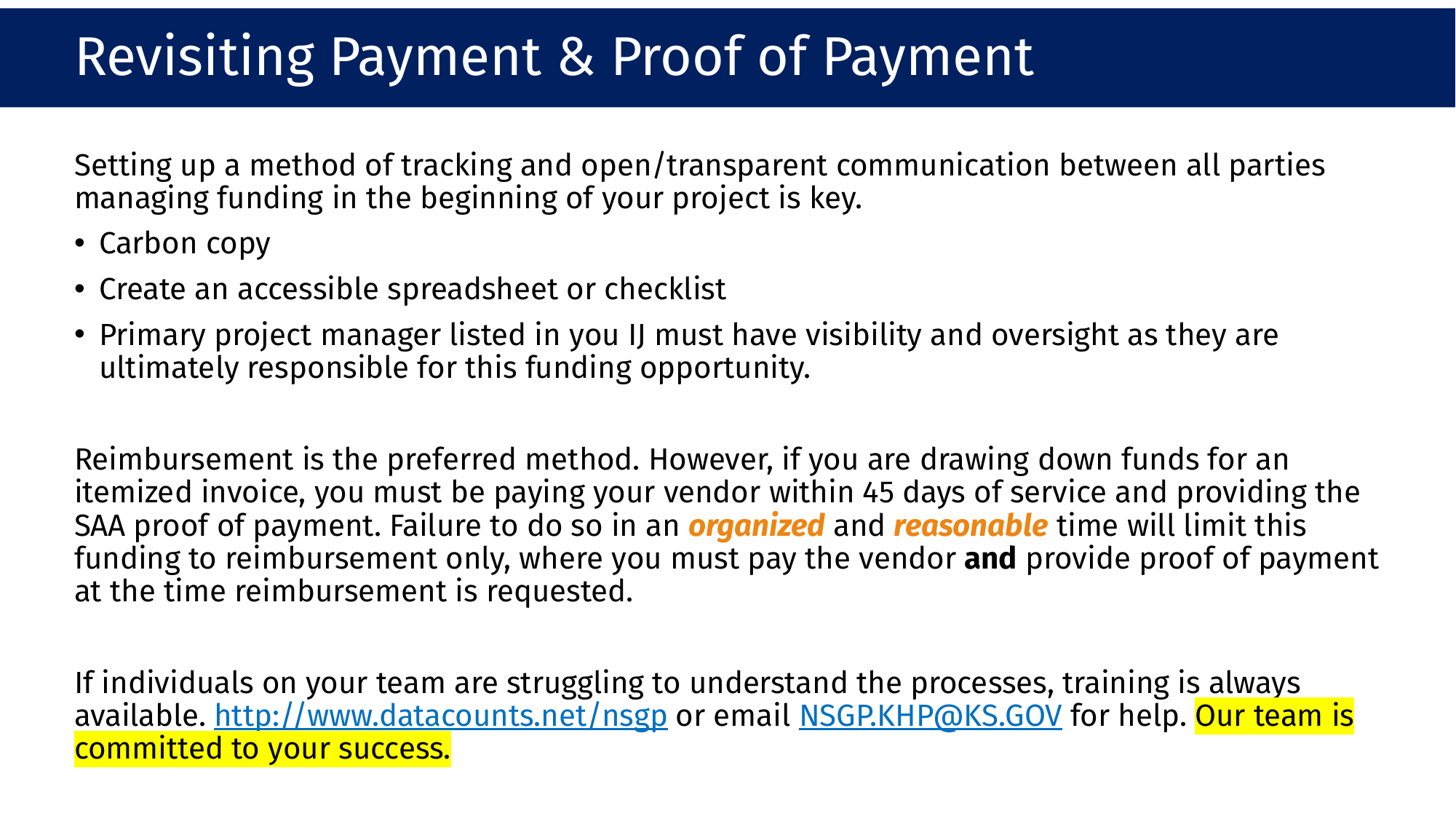

# Revisiting Payment & Proof of Payment
Setting up a method of tracking and open/transparent communication between all parties managing funding in the beginning of your project is key.
Carbon copy
Create an accessible spreadsheet or checklist
Primary project manager listed in you IJ must have visibility and oversight as they are ultimately responsible for this funding opportunity.

Reimbursement is the preferred method. However, if you are drawing down funds for an itemized invoice, you must be paying your vendor within 45 days of service and providing the SAA proof of payment. Failure to do so in an organized and reasonable time will limit this funding to reimbursement only, where you must pay the vendor and provide proof of payment at the time reimbursement is requested.

If individuals on your team are struggling to understand the processes, training is always available. http://www.datacounts.net/nsgp or email NSGP.KHP@KS.GOV for help. Our team is committed to your success.